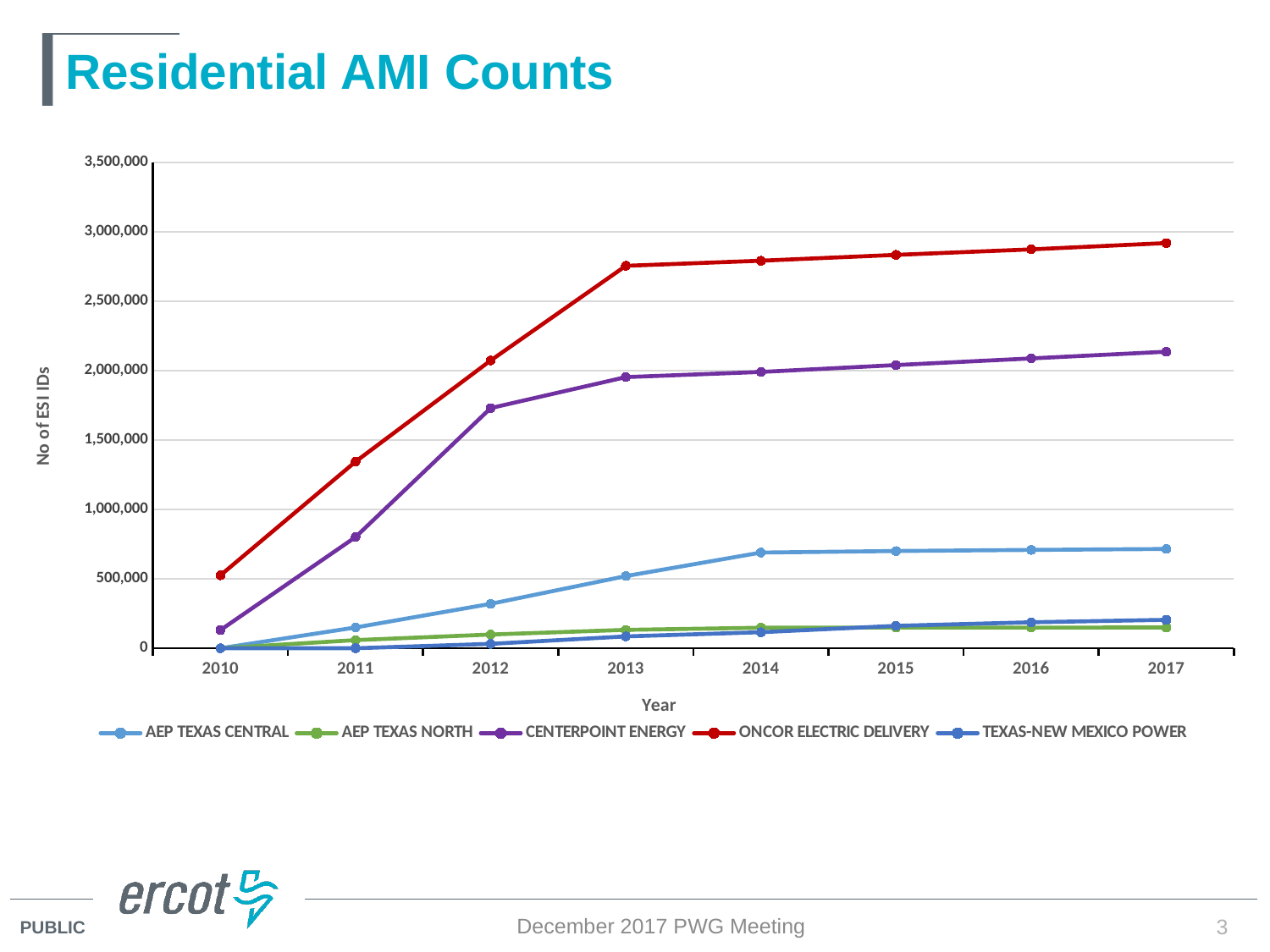

# Residential AMI Counts

### Chart

| Category | AEP TEXAS CENTRAL | AEP TEXAS NORTH | CENTERPOINT ENERGY | ONCOR ELECTRIC DELIVERY | TEXAS-NEW MEXICO POWER |
|---|---|---|---|---|---|
| 2010 | 0.0 | 0.0 | 130695.0 | 525511.0 | 0.0 |
| 2011 | 149520.0 | 58593.0 | 800896.0 | 1344203.0 | 0.0 |
| 2012 | 319996.0 | 98653.0 | 1730168.0 | 2073415.0 | 31508.0 |
| 2013 | 519787.0 | 132377.0 | 1953342.0 | 2755190.0 | 85310.0 |
| 2014 | 689187.0 | 147907.0 | 1990474.0 | 2791586.0 | 115201.0 |
| 2015 | 700194.0 | 148791.0 | 2040155.0 | 2833898.0 | 161578.0 |
| 2016 | 708199.0 | 148698.0 | 2088078.0 | 2873385.0 | 186909.0 |
| 2017 | 715037.0 | 149038.0 | 2136314.0 | 2918880.0 | 204504.0 |
December 2017 PWG Meeting
3